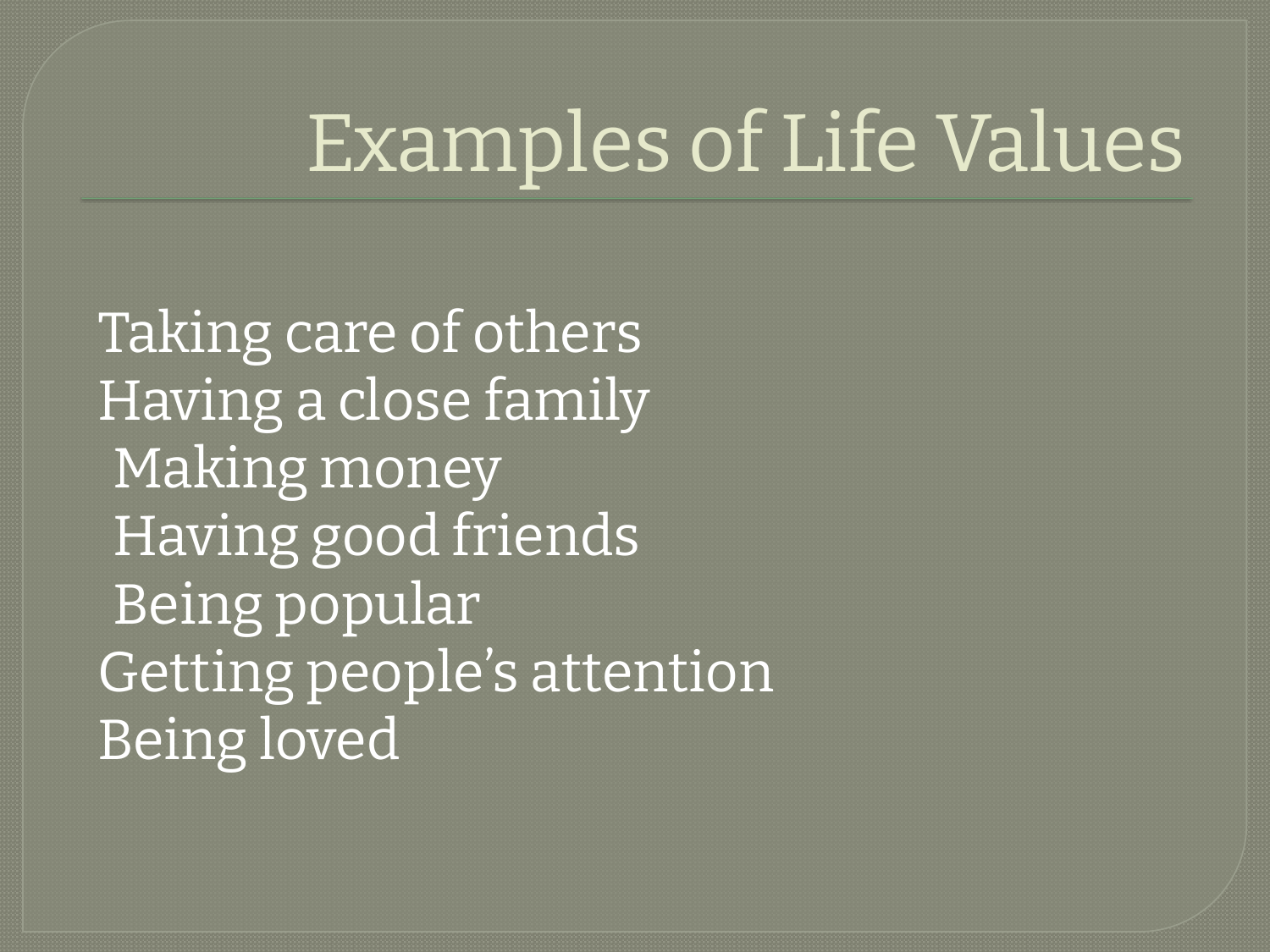

# Examples of Life Values

Taking care of others
Having a close family
Making money
Having good friends
Being popular
Getting people’s attention
Being loved